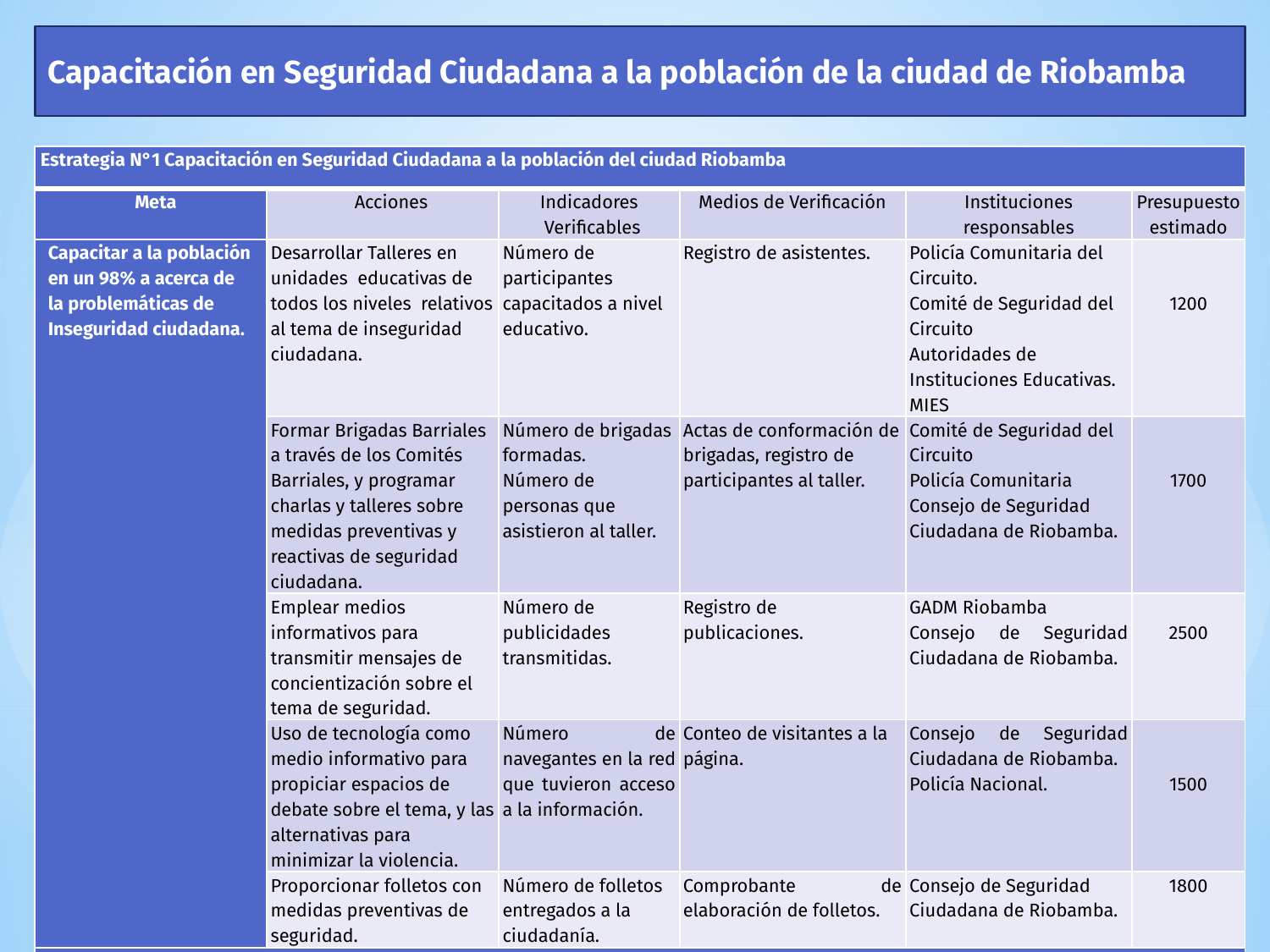

Capacitación en Seguridad Ciudadana a la población de la ciudad de Riobamba
| Estrategia N°1 Capacitación en Seguridad Ciudadana a la población del ciudad Riobamba |  |  |  |  |  |
| --- | --- | --- | --- | --- | --- |
| Meta | Acciones | Indicadores Verificables | Medios de Verificación | Instituciones responsables | Presupuesto estimado |
| Capacitar a la población en un 98% a acerca de la problemáticas de Inseguridad ciudadana. | Desarrollar Talleres en unidades educativas de todos los niveles relativos al tema de inseguridad ciudadana. | Número de participantes capacitados a nivel educativo. | Registro de asistentes. | Policía Comunitaria del Circuito. Comité de Seguridad del Circuito Autoridades de Instituciones Educativas. MIES | 1200 |
|  | Formar Brigadas Barriales a través de los Comités Barriales, y programar charlas y talleres sobre medidas preventivas y reactivas de seguridad ciudadana. | Número de brigadas formadas. Número de personas que asistieron al taller. | Actas de conformación de brigadas, registro de participantes al taller. | Comité de Seguridad del Circuito Policía Comunitaria Consejo de Seguridad Ciudadana de Riobamba. | 1700 |
|  | Emplear medios informativos para transmitir mensajes de concientización sobre el tema de seguridad. | Número de publicidades transmitidas. | Registro de publicaciones. | GADM Riobamba Consejo de Seguridad Ciudadana de Riobamba. | 2500 |
|  | Uso de tecnología como medio informativo para propiciar espacios de debate sobre el tema, y las alternativas para minimizar la violencia. | Número de navegantes en la red que tuvieron acceso a la información. | Conteo de visitantes a la página. | Consejo de Seguridad Ciudadana de Riobamba. Policía Nacional. | 1500 |
|  | Proporcionar folletos con medidas preventivas de seguridad. | Número de folletos entregados a la ciudadanía. | Comprobante de elaboración de folletos. | Consejo de Seguridad Ciudadana de Riobamba. | 1800 |
| TOTAL 8700 |  |  |  |  |  |